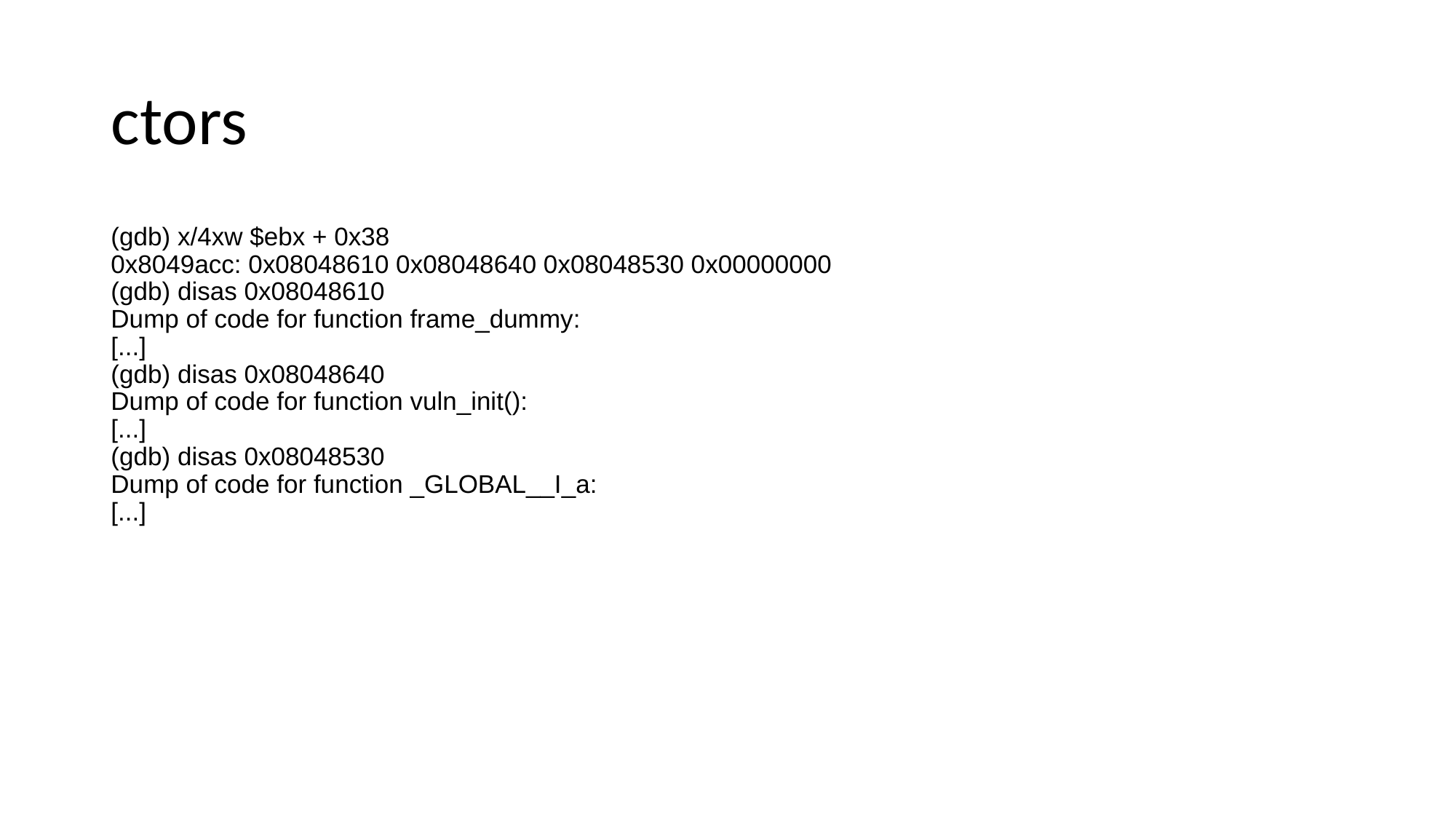

# ctors
(gdb) x/4xw $ebx + 0x38
0x8049acc: 0x08048610 0x08048640 0x08048530 0x00000000
(gdb) disas 0x08048610
Dump of code for function frame_dummy:
[...]
(gdb) disas 0x08048640
Dump of code for function vuln_init():
[...]
(gdb) disas 0x08048530
Dump of code for function _GLOBAL__I_a:
[...]